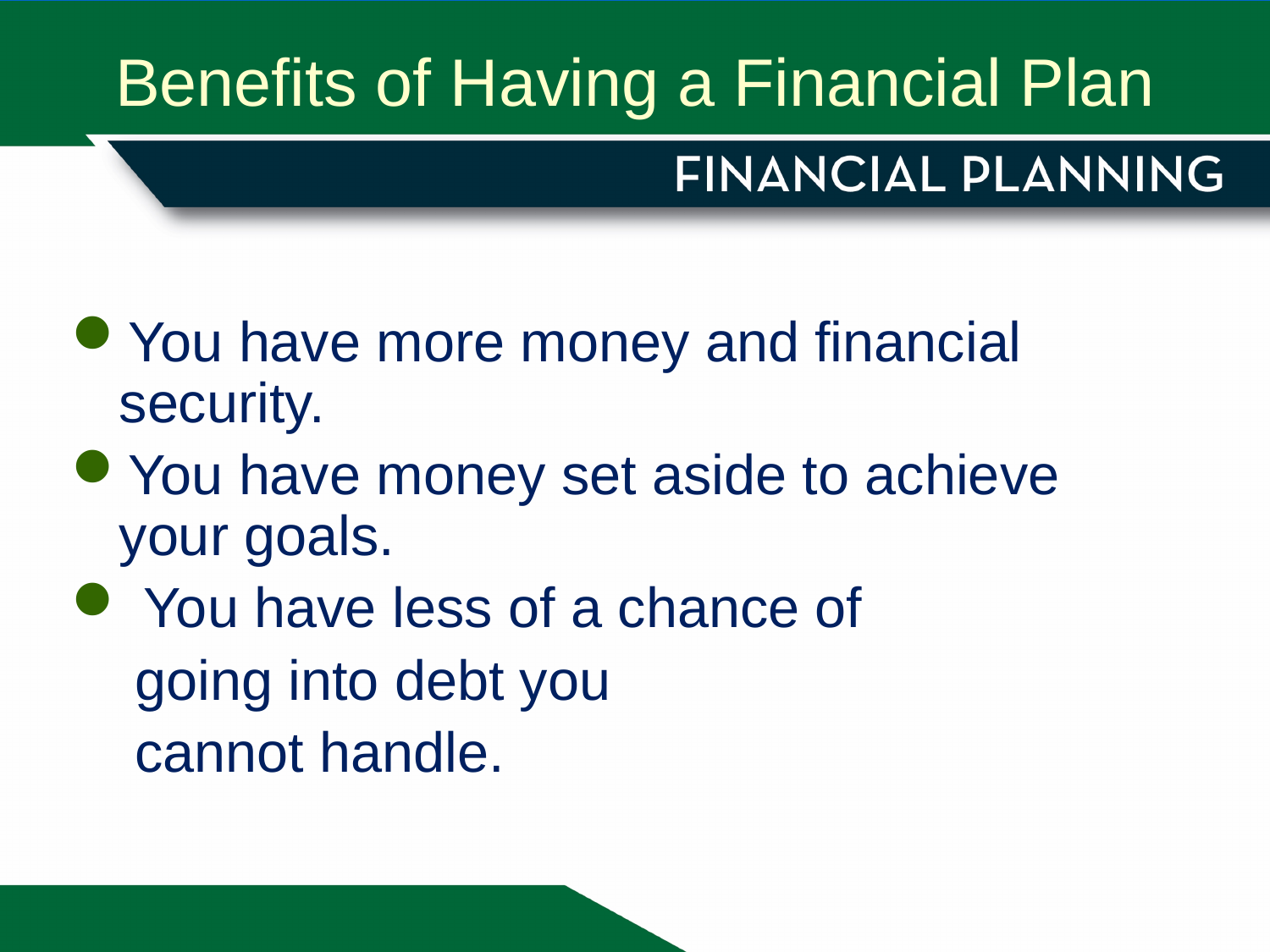

Benefits of Having a Financial Plan
You have more money and financial security.
You have money set aside to achieve your goals.
 You have less of a chance of
going into debt you
cannot handle.